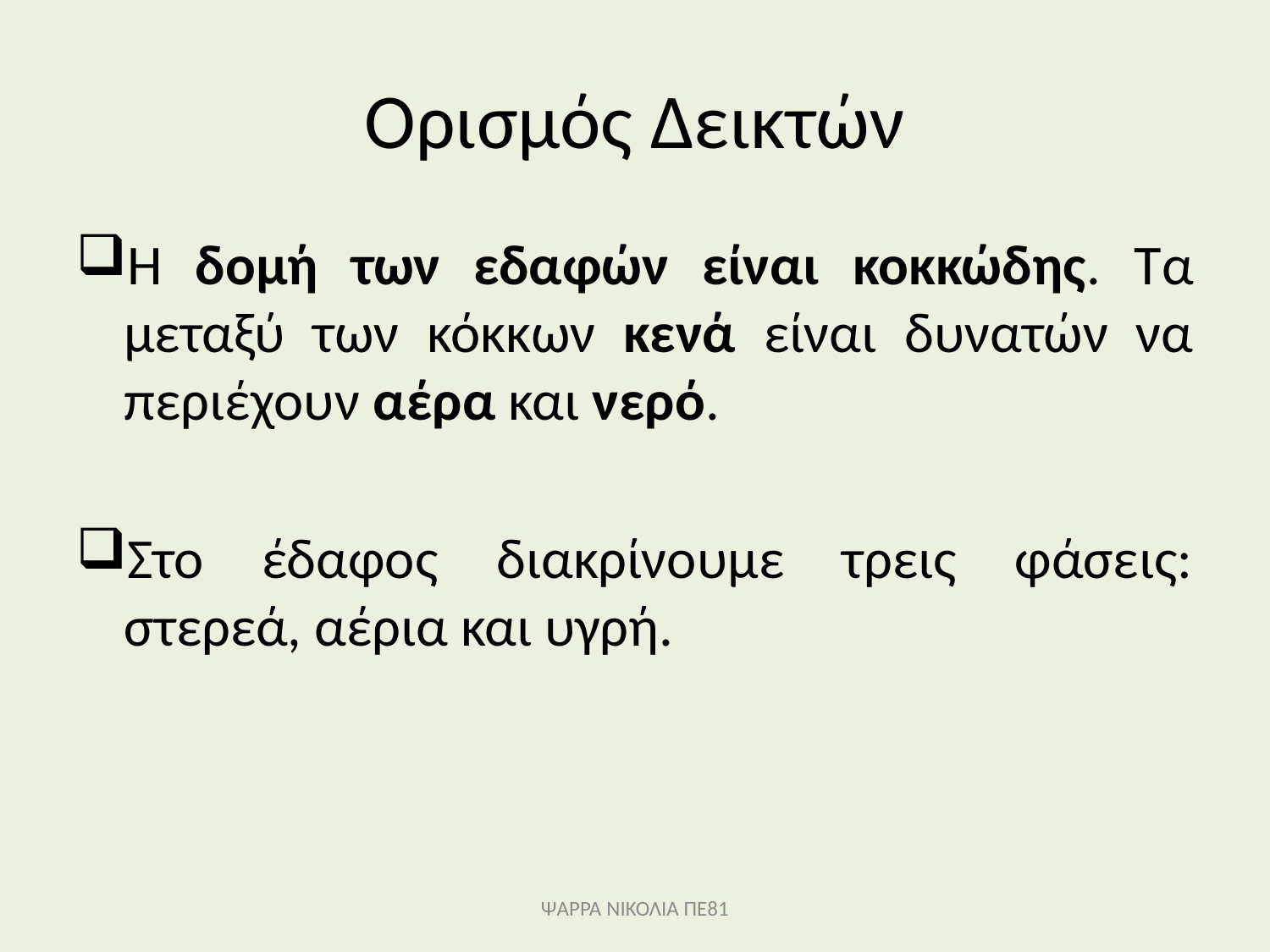

# Ορισμός Δεικτών
Η δομή των εδαφών είναι κοκκώδης. Τα μεταξύ των κόκκων κενά είναι δυνατών να περιέχουν αέρα και νερό.

Στο έδαφος διακρίνουμε τρεις φάσεις: στερεά, αέρια και υγρή.

ΨΑΡΡΑ ΝΙΚΟΛΙΑ ΠΕ81